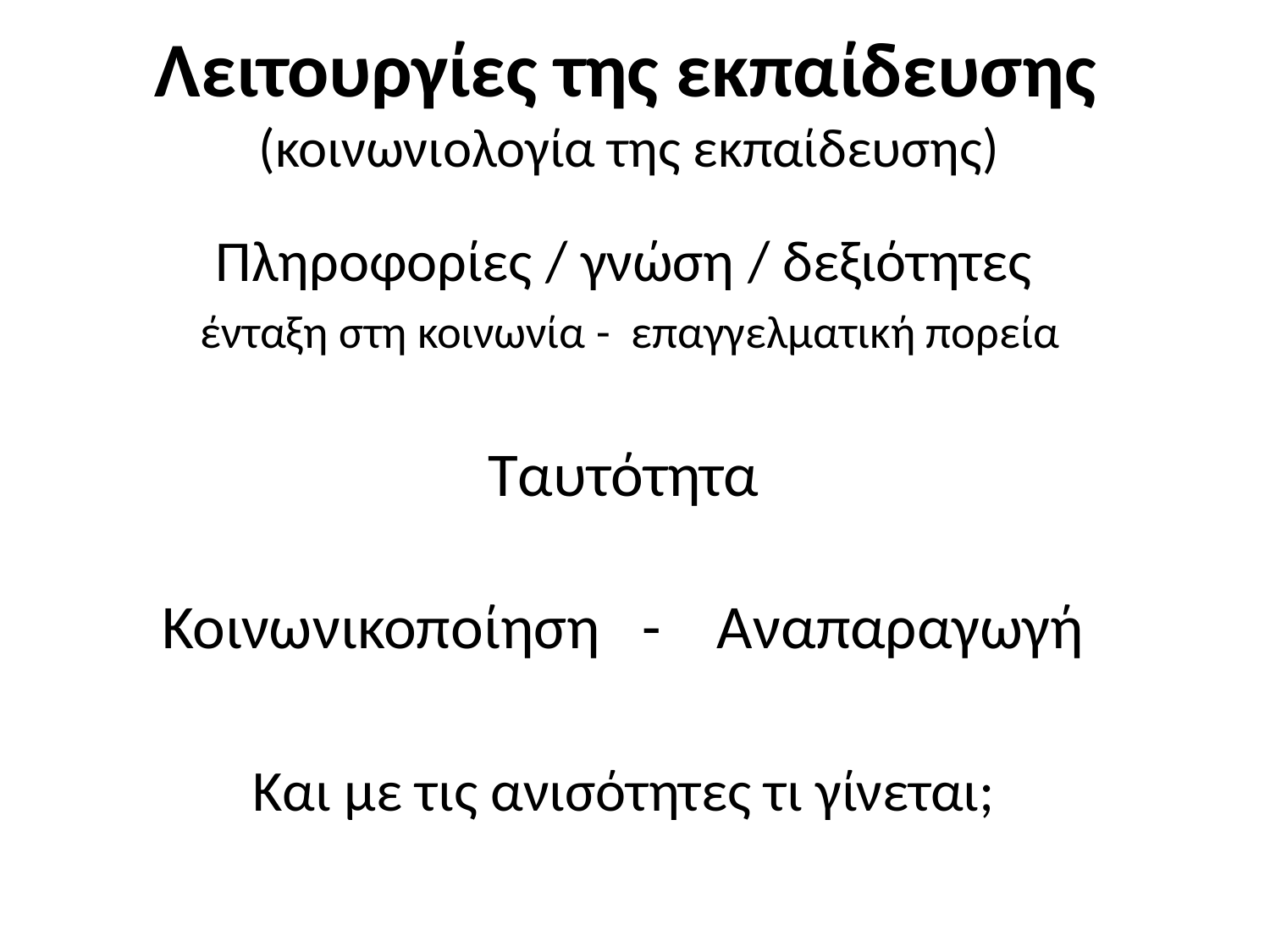

# Λειτουργίες της εκπαίδευσης (κοινωνιολογία της εκπαίδευσης)
Πληροφορίες / γνώση / δεξιότητες
ένταξη στη κοινωνία -  επαγγελματική πορεία

Ταυτότητα

Κοινωνικοποίηση   -    Αναπαραγωγή

Και με τις ανισότητες τι γίνεται;